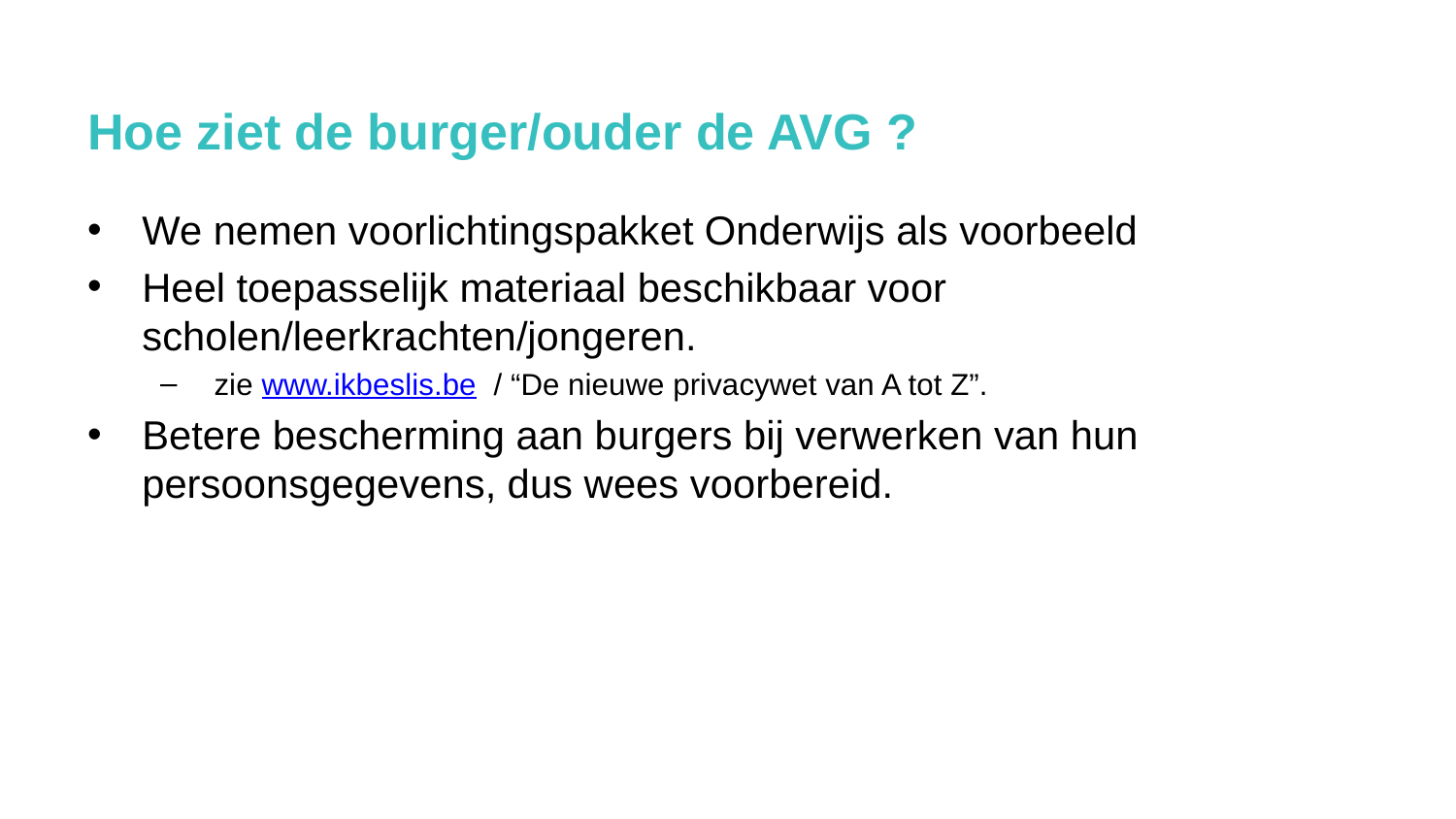

# Hoe ziet de burger/ouder de AVG ?
We nemen voorlichtingspakket Onderwijs als voorbeeld
Heel toepasselijk materiaal beschikbaar voor scholen/leerkrachten/jongeren.
 zie www.ikbeslis.be  / “De nieuwe privacywet van A tot Z”.
Betere bescherming aan burgers bij verwerken van hun persoonsgegevens, dus wees voorbereid.